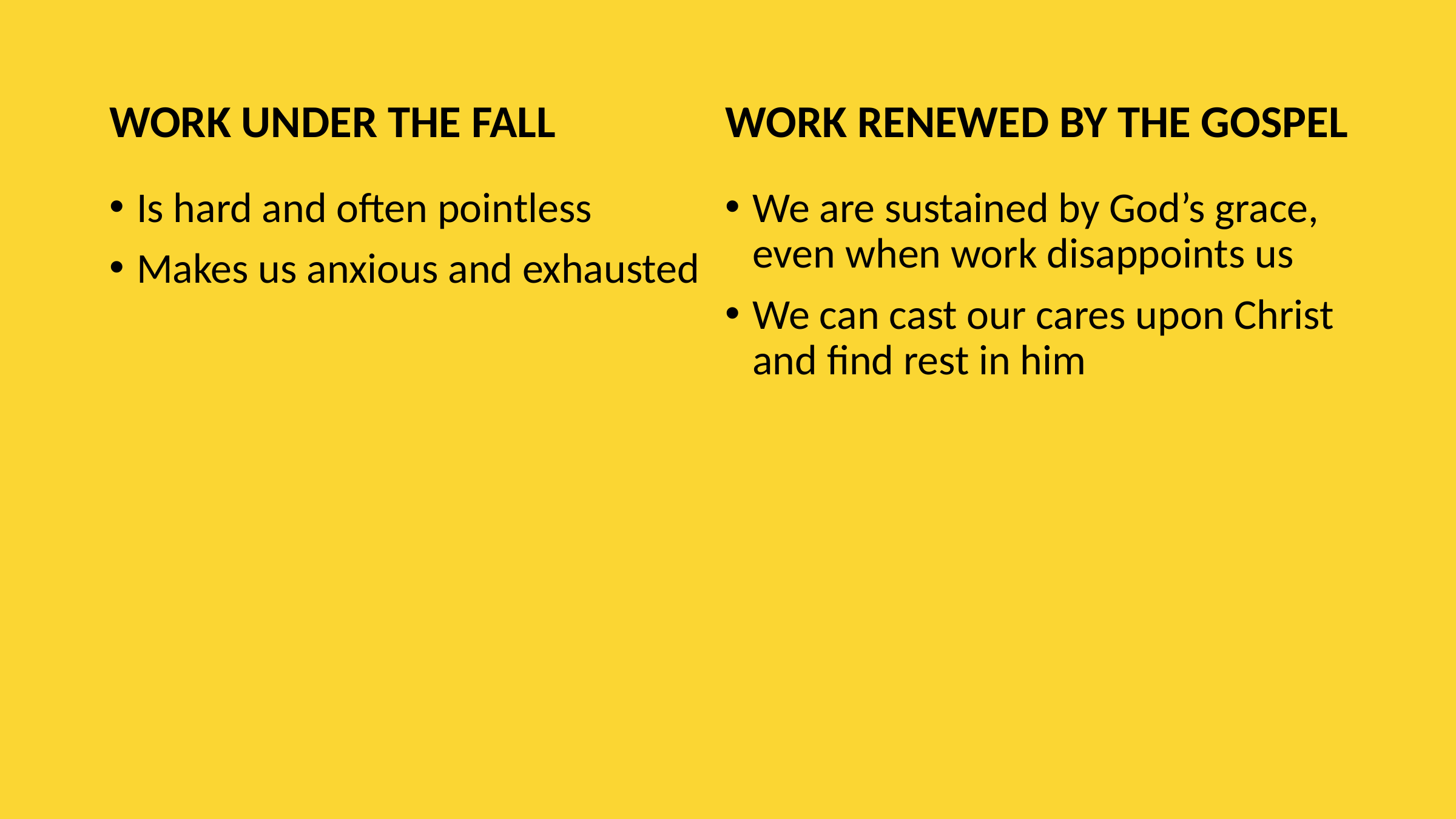

WORK UNDER THE FALL
WORK RENEWED BY THE GOSPEL
Is hard and often pointless
Makes us anxious and exhausted

We are sustained by God’s grace, even when work disappoints us
We can cast our cares upon Christ and find rest in him